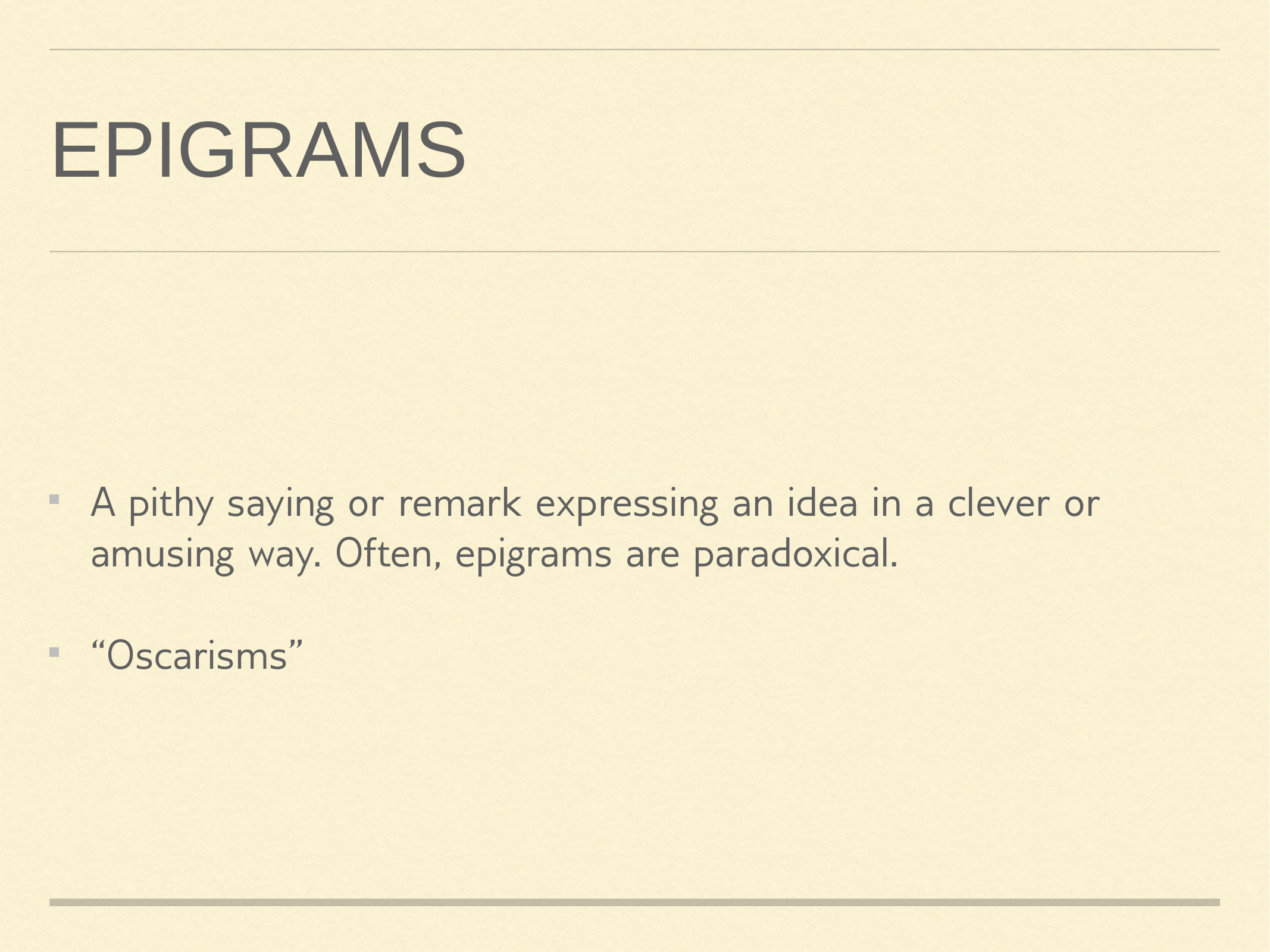

# Epigrams
A pithy saying or remark expressing an idea in a clever or amusing way. Often, epigrams are paradoxical.
“Oscarisms”